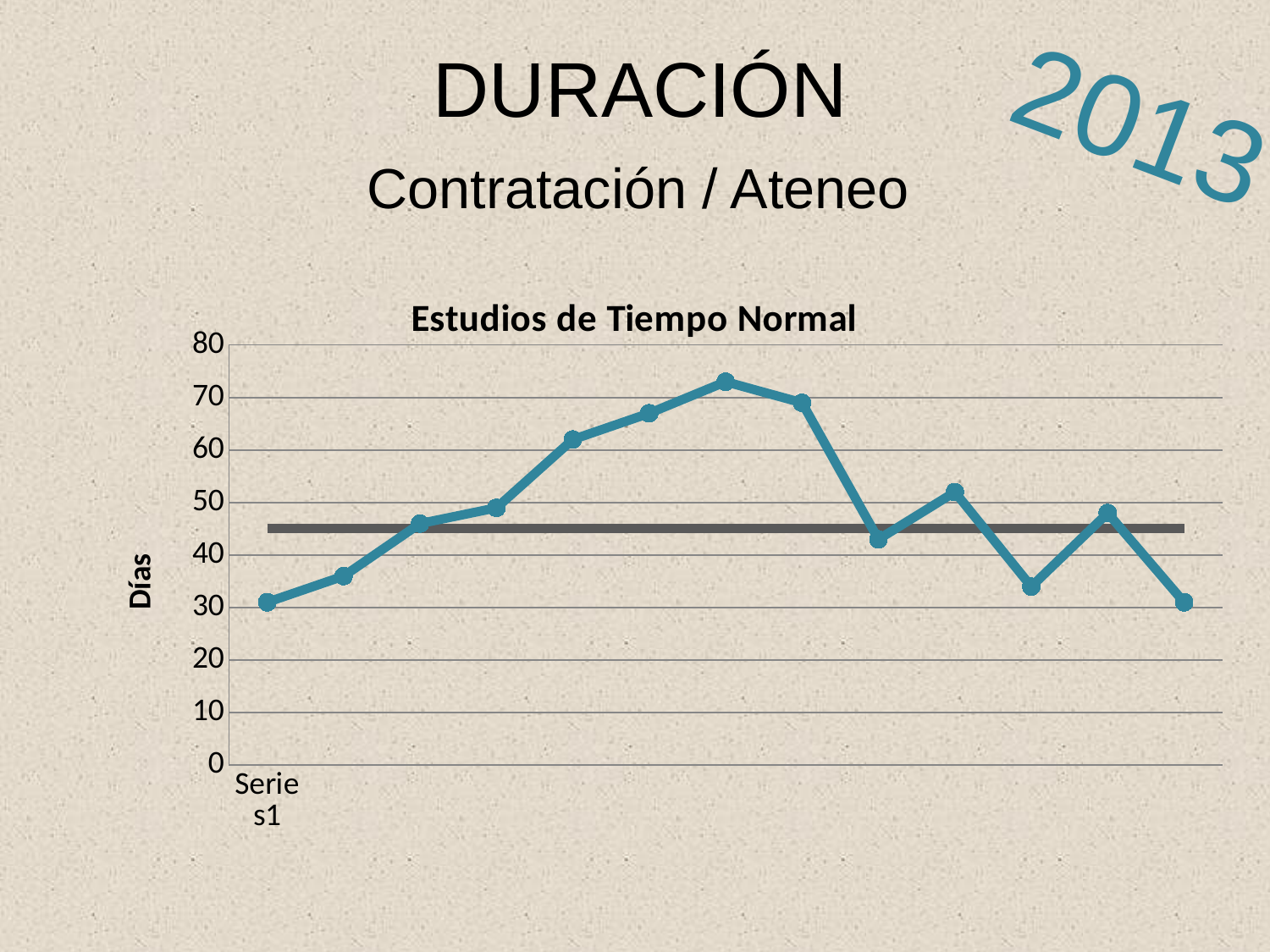

DURACIÓN
2013
Contratación / Ateneo

### Chart: Estudios de Tiempo Normal

| Category | Estimado | 2013 |
|---|---|---|
|  | 45.0 | 31.0 |
|  | 45.0 | 36.0 |
|  | 45.0 | 46.0 |
|  | 45.0 | 49.0 |
|  | 45.0 | 62.0 |
|  | 45.0 | 67.0 |
|  | 45.0 | 73.0 |
|  | 45.0 | 69.0 |
|  | 45.0 | 43.0 |
|  | 45.0 | 52.0 |
|  | 45.0 | 34.0 |
|  | 45.0 | 48.0 |
|  | 45.0 | 31.0 |